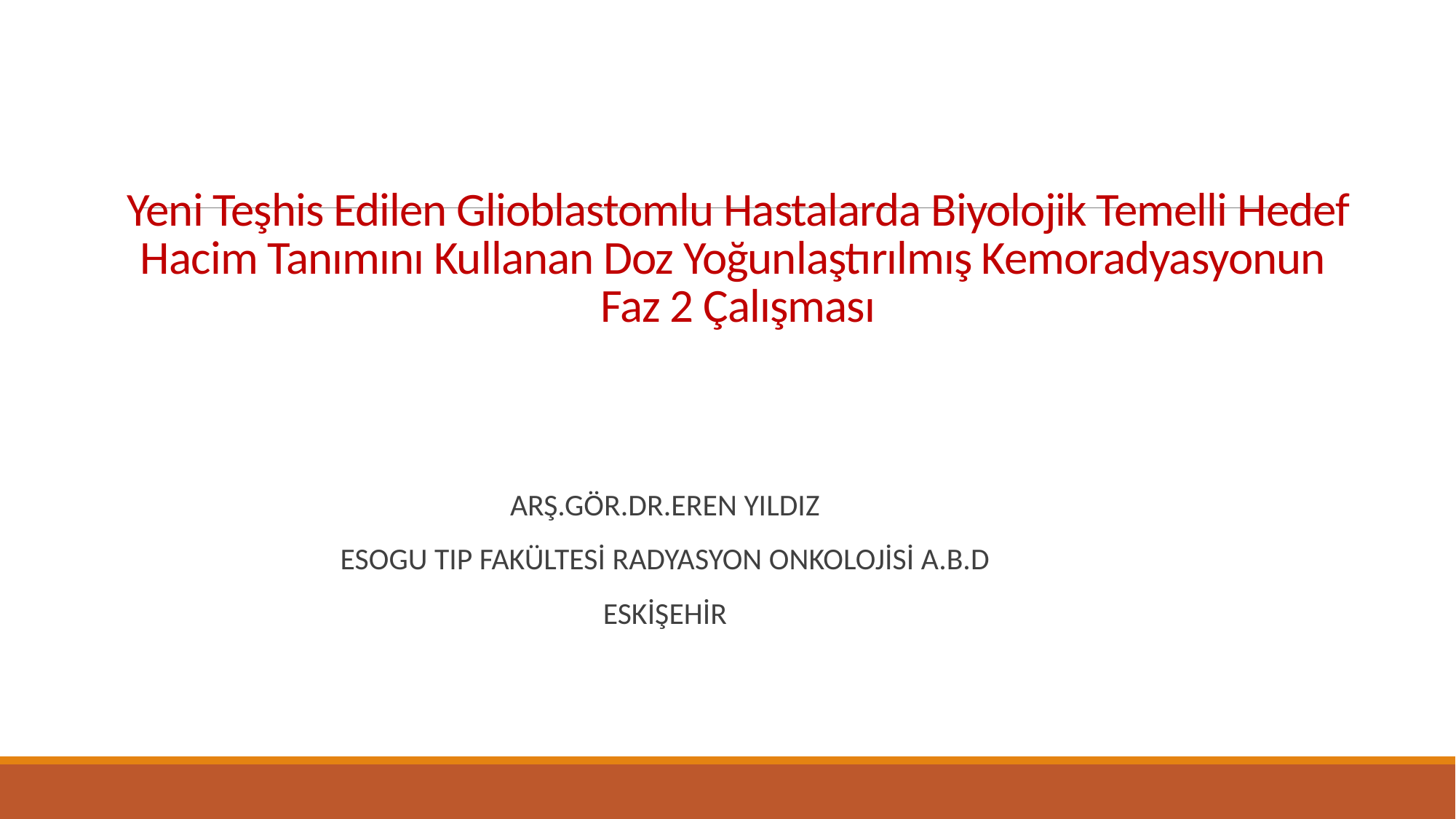

# Yeni Teşhis Edilen Glioblastomlu Hastalarda Biyolojik Temelli Hedef Hacim Tanımını Kullanan Doz Yoğunlaştırılmış Kemoradyasyonun  Faz 2 Çalışması
ARŞ.GÖR.DR.EREN YILDIZ
ESOGU TIP FAKÜLTESİ RADYASYON ONKOLOJİSİ A.B.D
ESKİŞEHİR